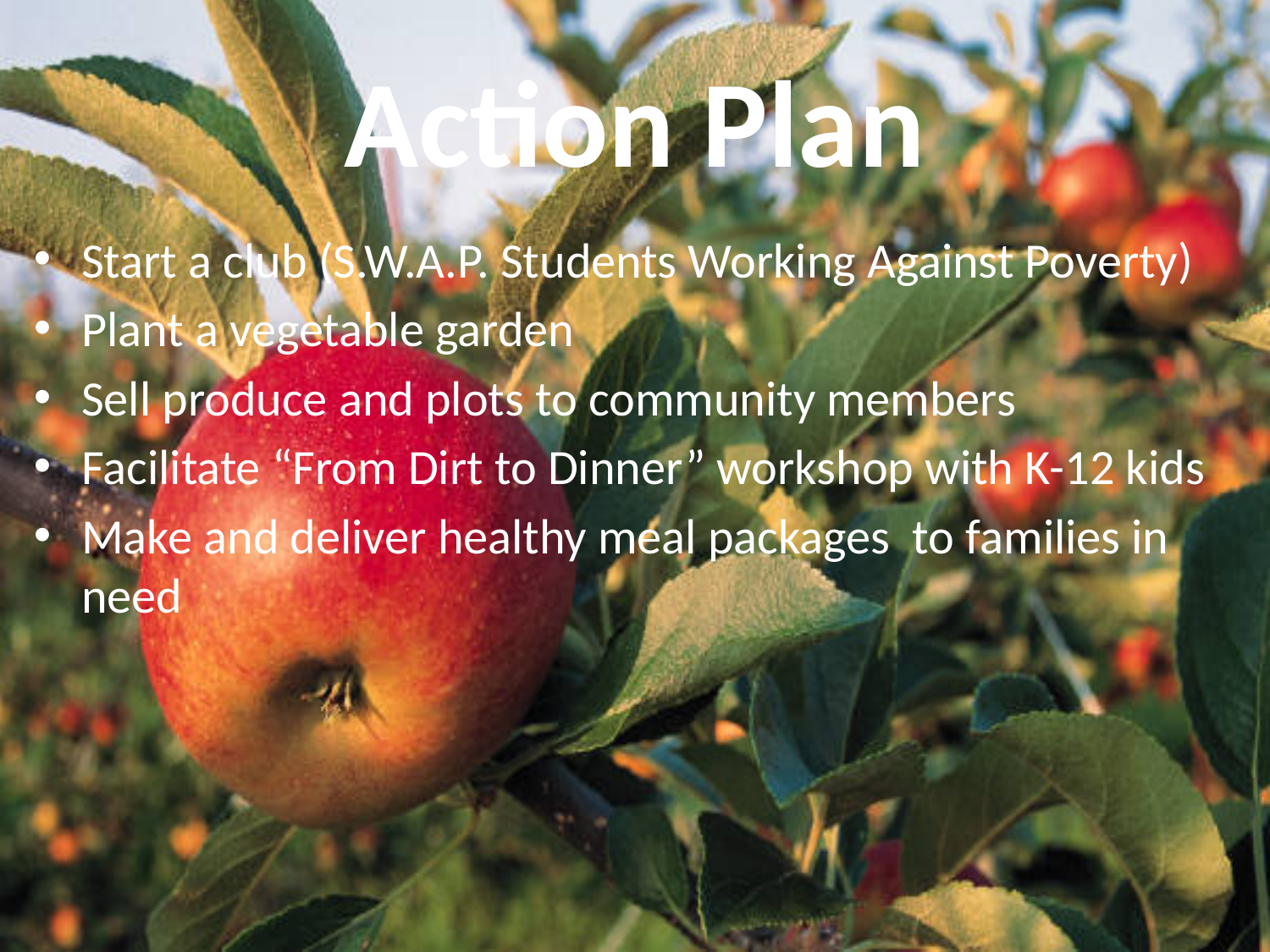

# Action Plan
Start a club (S.W.A.P. Students Working Against Poverty)
Plant a vegetable garden
Sell produce and plots to community members
Facilitate “From Dirt to Dinner” workshop with K-12 kids
Make and deliver healthy meal packages  to families in need